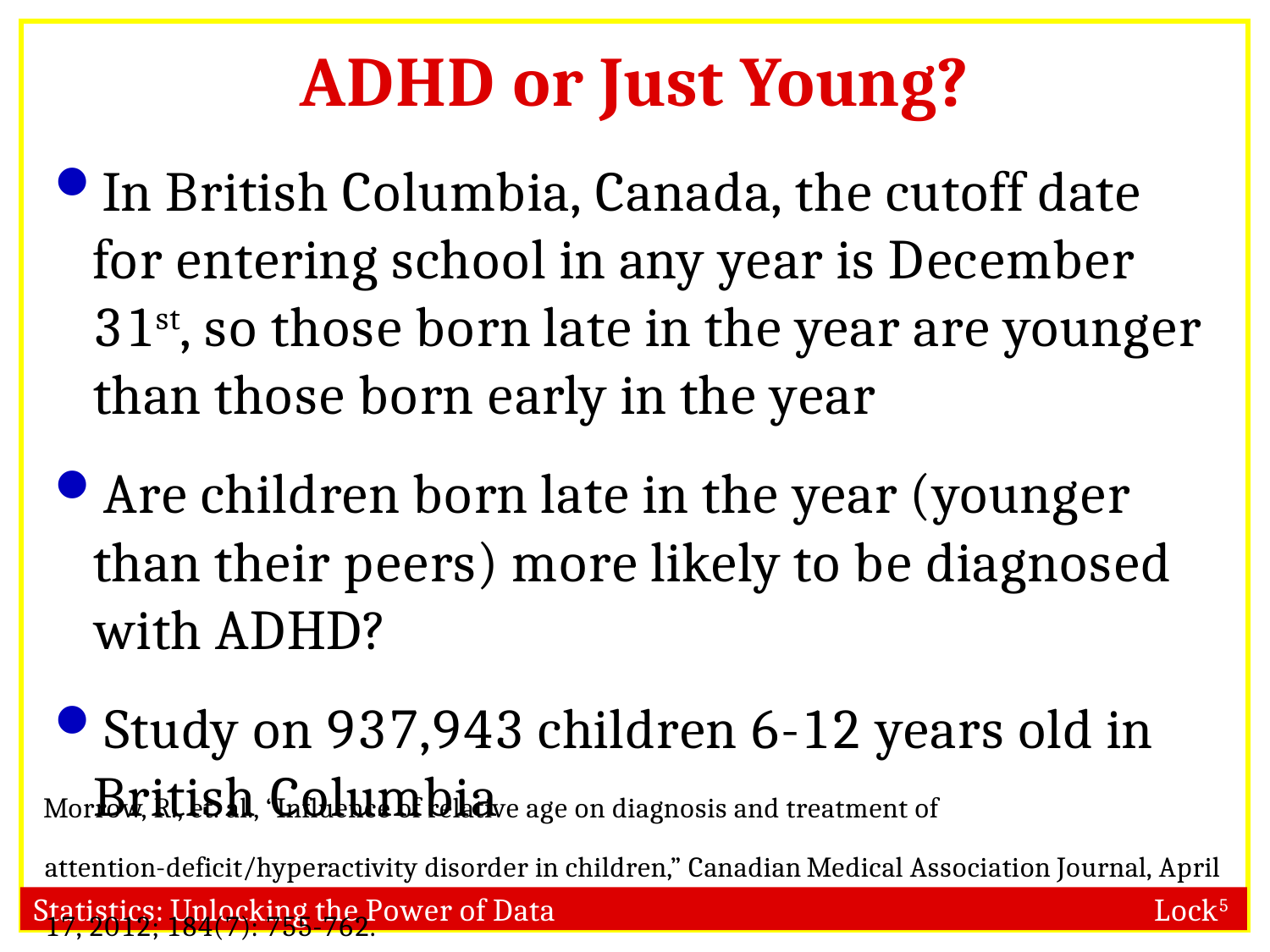

# ADHD or Just Young?
In British Columbia, Canada, the cutoff date for entering school in any year is December 31st, so those born late in the year are younger than those born early in the year
Are children born late in the year (younger than their peers) more likely to be diagnosed with ADHD?
Study on 937,943 children 6-12 years old in British Columbia

Morrow, R., et. al., “Influence of relative age on diagnosis and treatment of attention-deficit/hyperactivity disorder in children,” Canadian Medical Association Journal, April 17, 2012; 184(7): 755-762.